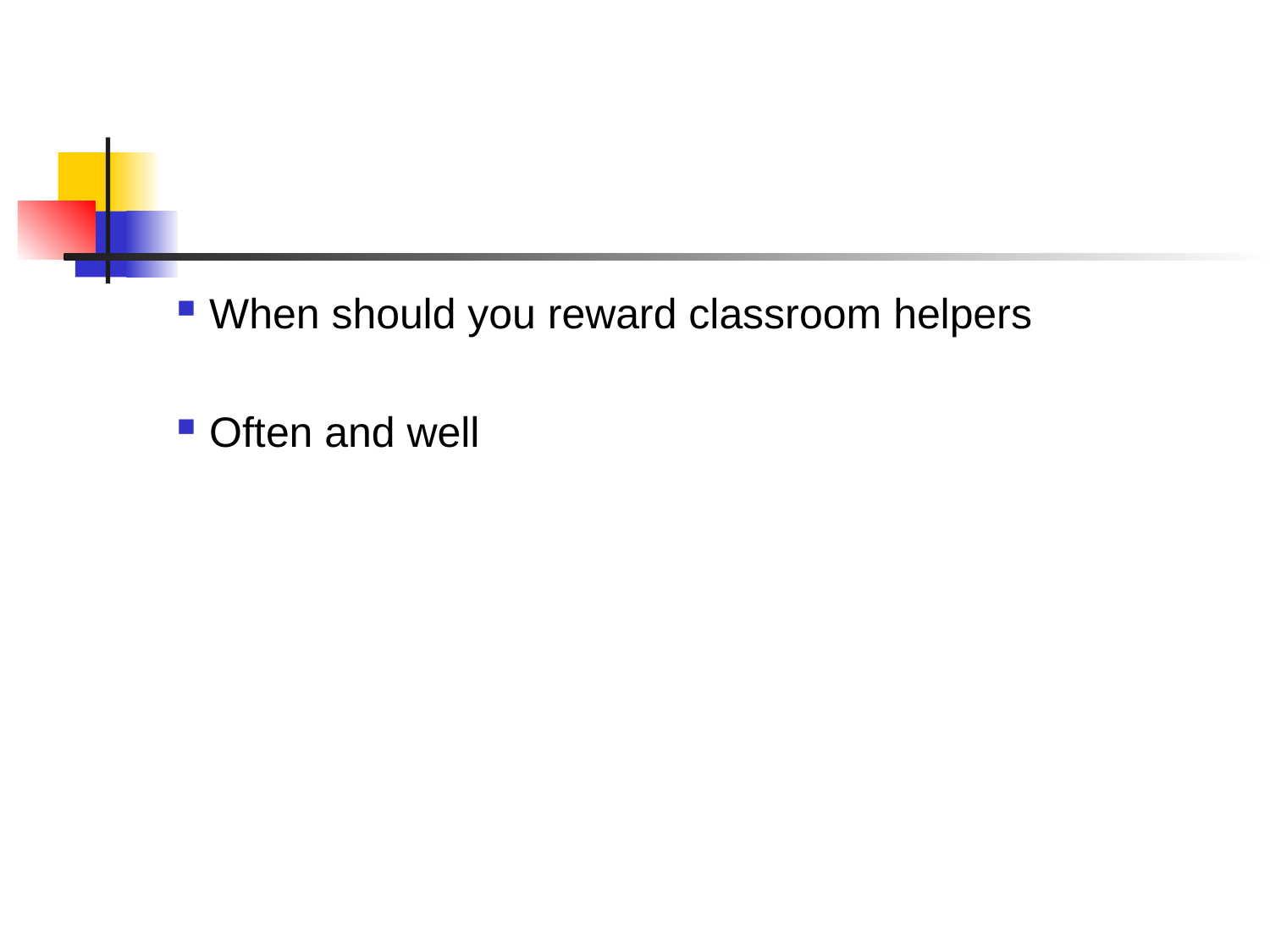

#
When should you reward classroom helpers

Often and well